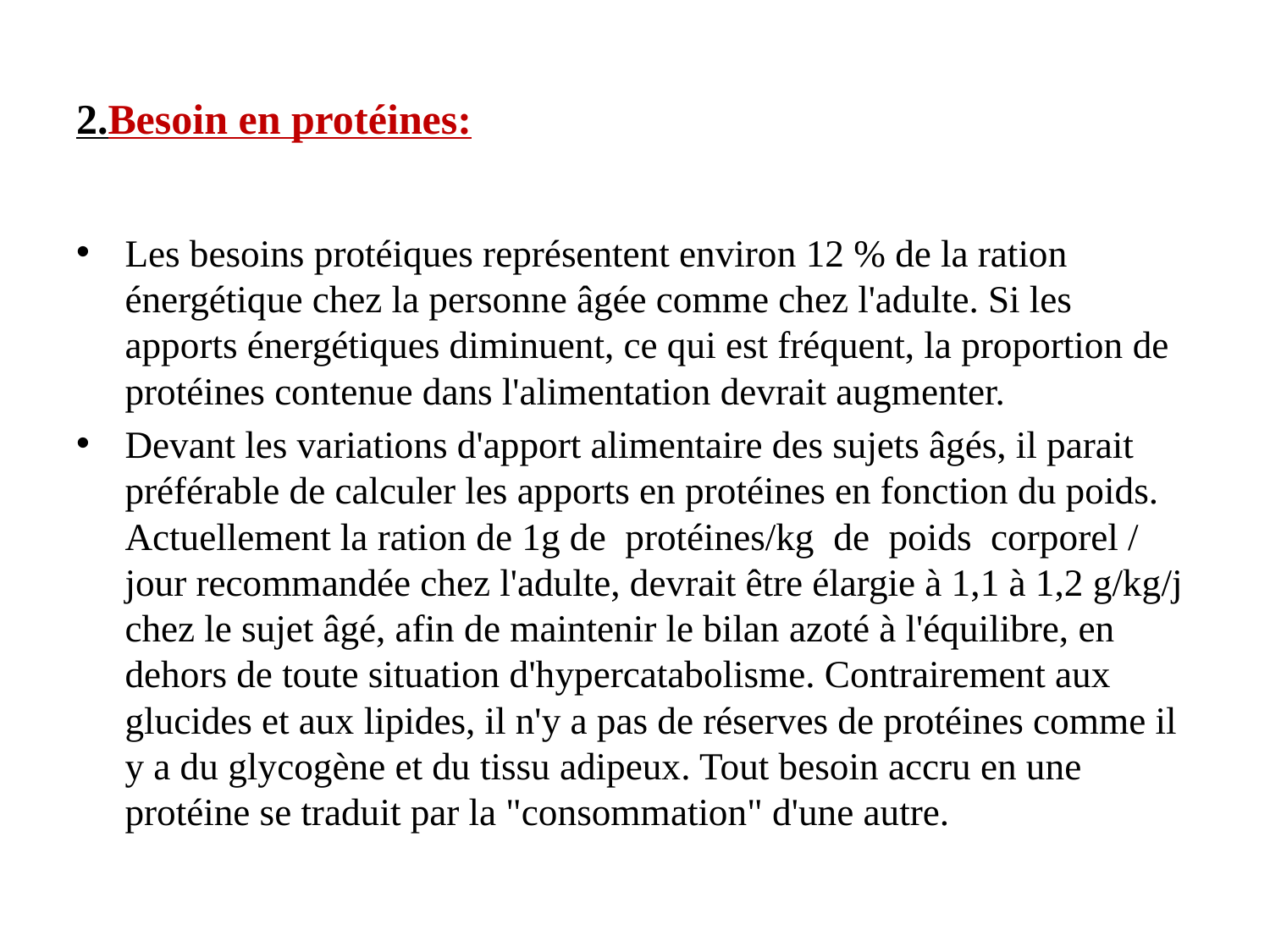

# 2.Besoin en protéines:
Les besoins protéiques représentent environ 12 % de la ration énergétique chez la personne âgée comme chez l'adulte. Si les apports énergétiques diminuent, ce qui est fréquent, la proportion de protéines contenue dans l'alimentation devrait augmenter.
Devant les variations d'apport alimentaire des sujets âgés, il parait préférable de calculer les apports en protéines en fonction du poids. Actuellement la ration de 1g de  protéines/kg  de  poids  corporel / jour recommandée chez l'adulte, devrait être élargie à 1,1 à 1,2 g/kg/j chez le sujet âgé, afin de maintenir le bilan azoté à l'équilibre, en dehors de toute situation d'hypercatabolisme. Contrairement aux glucides et aux lipides, il n'y a pas de réserves de protéines comme il y a du glycogène et du tissu adipeux. Tout besoin accru en une protéine se traduit par la "consommation" d'une autre.